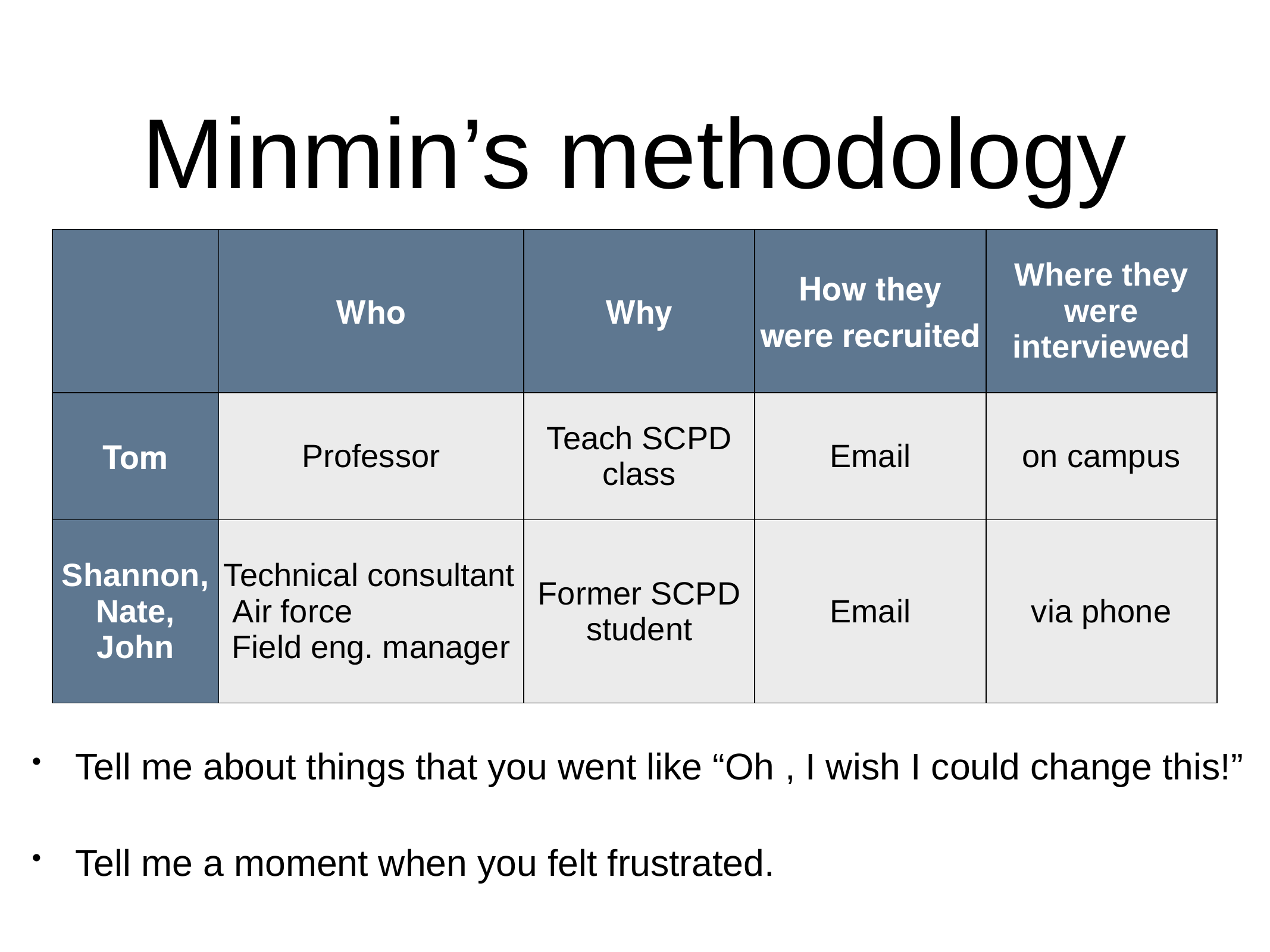

# Minmin’s methodology
|  | Who | Why | How they were recruited | Where they were interviewed |
| --- | --- | --- | --- | --- |
| Tom | Professor | Teach SCPD class | Email | on campus |
| Shannon, Nate, John | Technical consultant Air force Field eng. manager | Former SCPD student | Email | via phone |
Tell me about things that you went like “Oh , I wish I could change this!”
Tell me a moment when you felt frustrated.